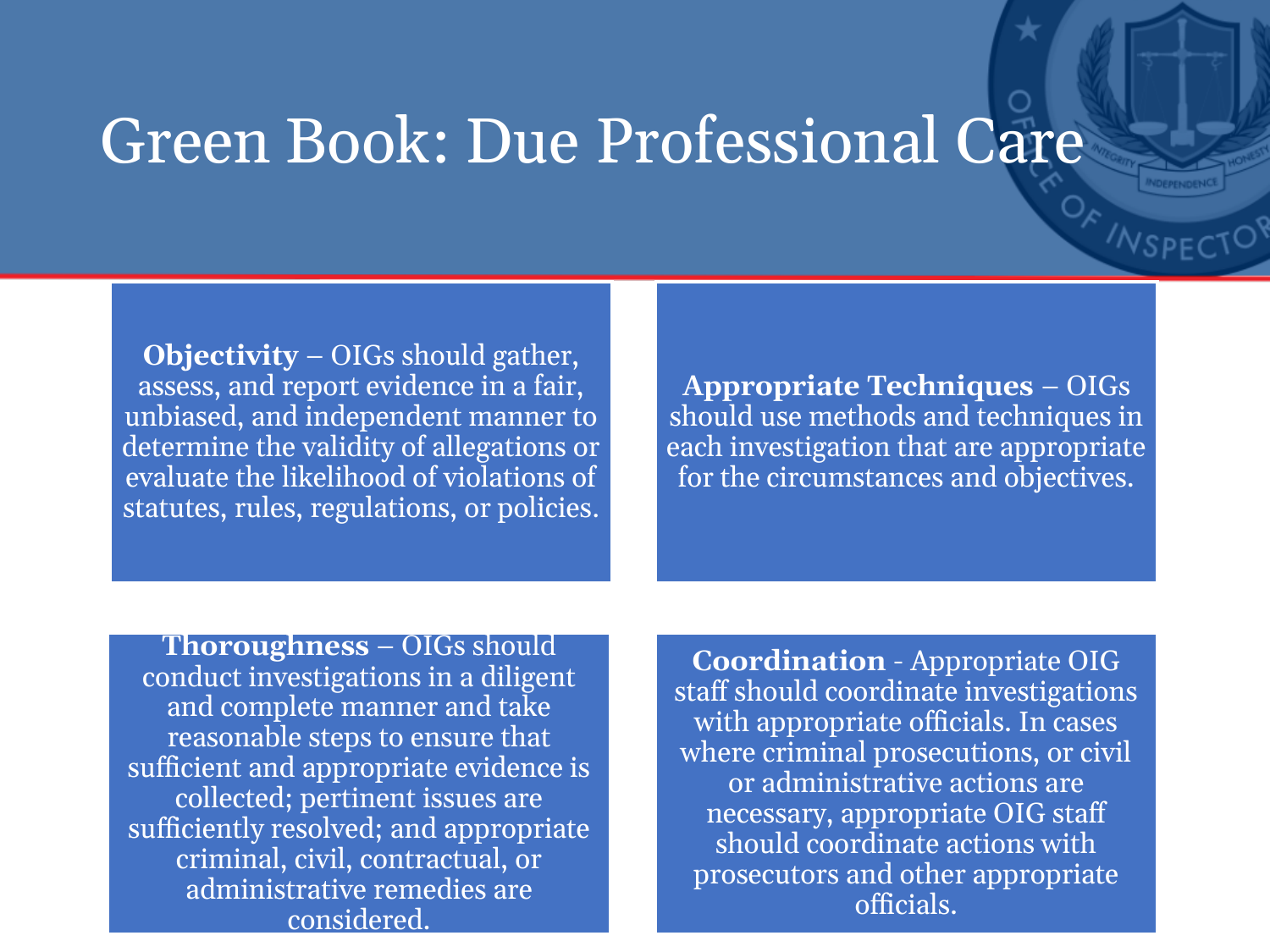

# Green Book: Due Professional Care
Objectivity – OIGs should gather, assess, and report evidence in a fair, unbiased, and independent manner to determine the validity of allegations or evaluate the likelihood of violations of statutes, rules, regulations, or policies.
Thoroughness – OIGs should conduct investigations in a diligent and complete manner and take reasonable steps to ensure that sufficient and appropriate evidence is collected; pertinent issues are sufficiently resolved; and appropriate criminal, civil, contractual, or administrative remedies are considered.
Appropriate Techniques – OIGs should use methods and techniques in each investigation that are appropriate for the circumstances and objectives.
Coordination - Appropriate OIG staff should coordinate investigations with appropriate officials. In cases where criminal prosecutions, or civil or administrative actions are necessary, appropriate OIG staff should coordinate actions with prosecutors and other appropriate officials.